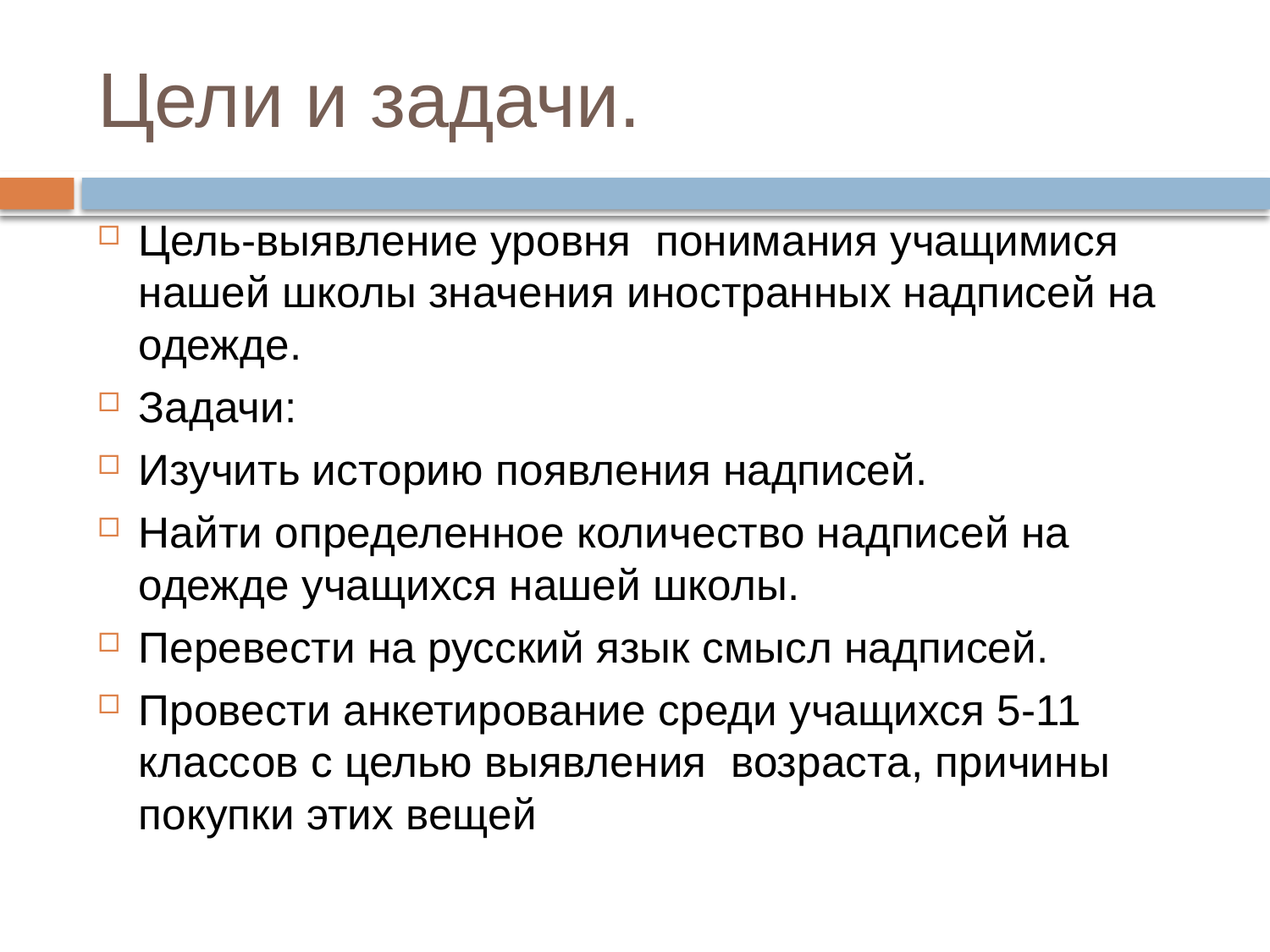

# Цели и задачи.
Цель-выявление уровня  понимания учащимися нашей школы значения иностранных надписей на одежде.
Задачи:
Изучить историю появления надписей.
Найти определенное количество надписей на одежде учащихся нашей школы.
Перевести на русский язык смысл надписей.
Провести анкетирование среди учащихся 5-11 классов с целью выявления  возраста, причины покупки этих вещей